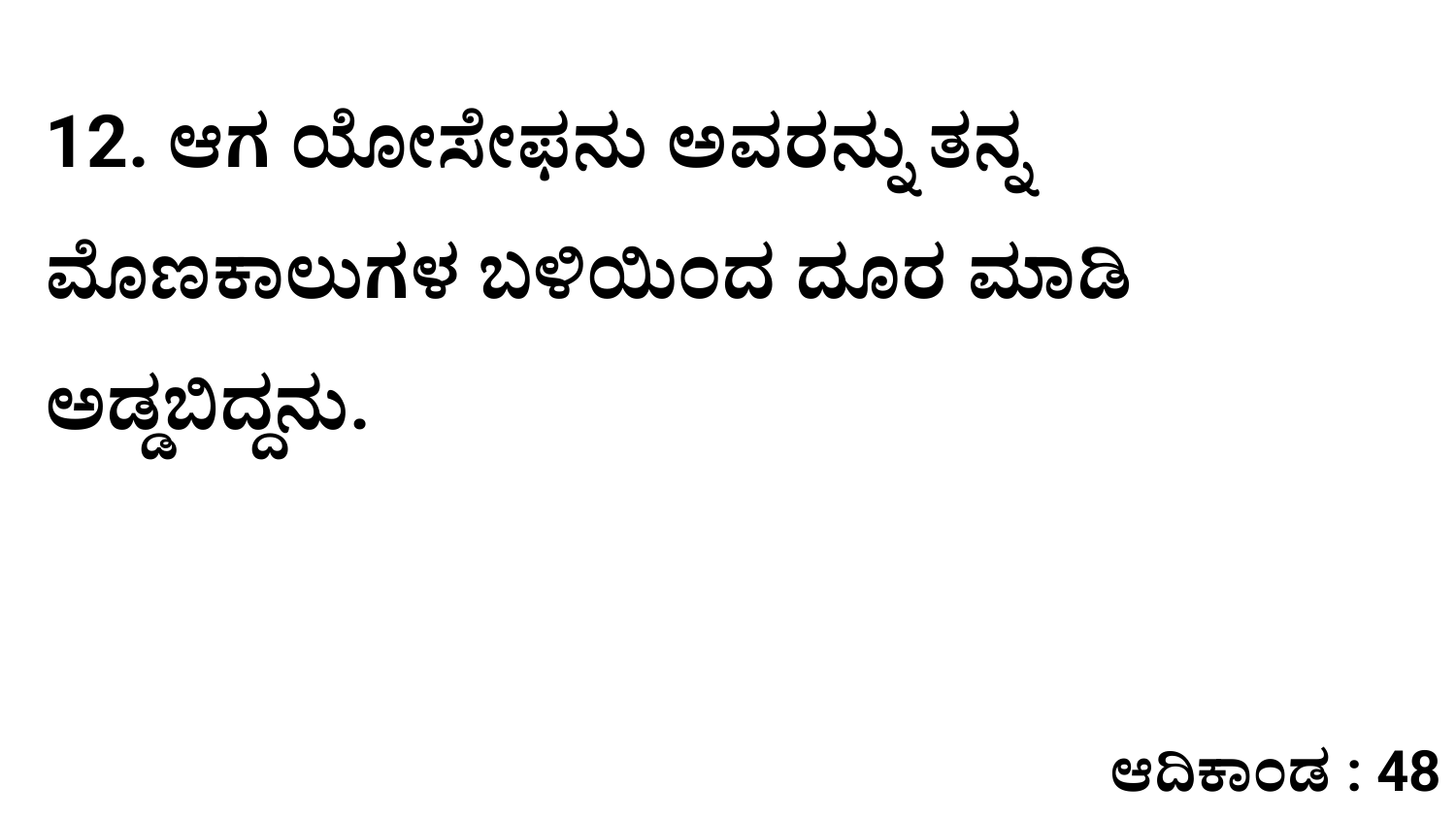

12. ಆಗ ಯೋಸೇಫನು ಅವರನ್ನು ತನ್ನ ಮೊಣಕಾಲುಗಳ ಬಳಿಯಿಂದ ದೂರ ಮಾಡಿ ಅಡ್ಡಬಿದ್ದನು.
ಆದಿಕಾಂಡ : 48